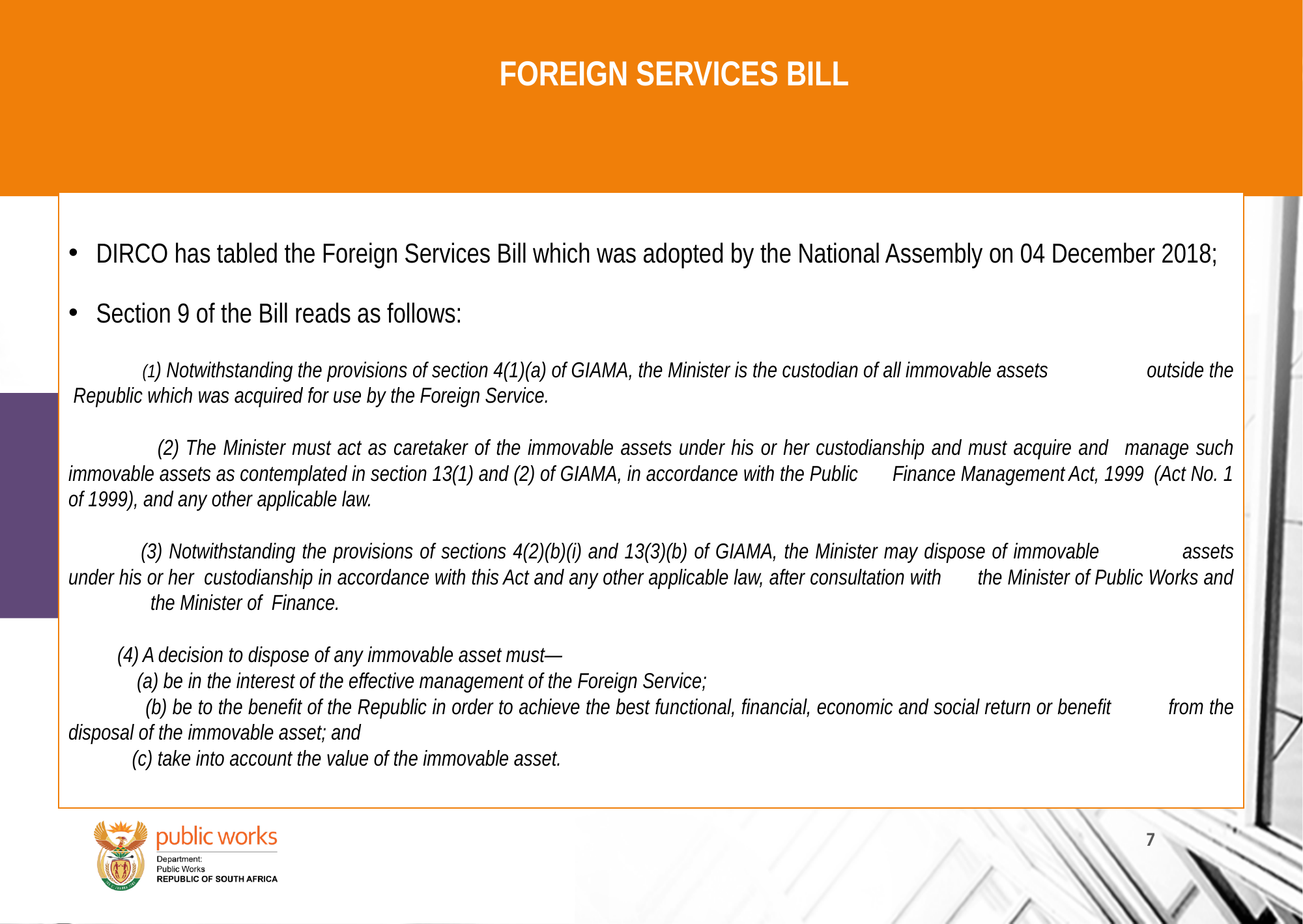

# FOREIGN SERVICES BILL

DIRCO has tabled the Foreign Services Bill which was adopted by the National Assembly on 04 December 2018;

Section 9 of the Bill reads as follows:

                  (1) Notwithstanding the provisions of section 4(1)(a) of GIAMA, the Minister is the custodian of all immovable assets       	  outside the  Republic which was acquired for use by the Foreign Service.

             (2) The Minister must act as caretaker of the immovable assets under his or her custodianship and must acquire and 	 manage such immovable assets as contemplated in section 13(1) and (2) of GIAMA, in accordance with the Public 	Finance Management Act, 1999  (Act No. 1 of 1999), and any other applicable law.

           (3) Notwithstanding the provisions of sections 4(2)(b)(i) and 13(3)(b) of GIAMA, the Minister may dispose of immovable 	assets under his or her  custodianship in accordance with this Act and any other applicable law, after consultation with 	the Minister of Public Works and 	the Minister of  Finance.

          (4) A decision to dispose of any immovable asset must—
              (a) be in the interest of the effective management of the Foreign Service;
              (b) be to the benefit of the Republic in order to achieve the best functional, financial, economic and social return or benefit 	  from the disposal of the immovable asset; and
             (c) take into account the value of the immovable asset.